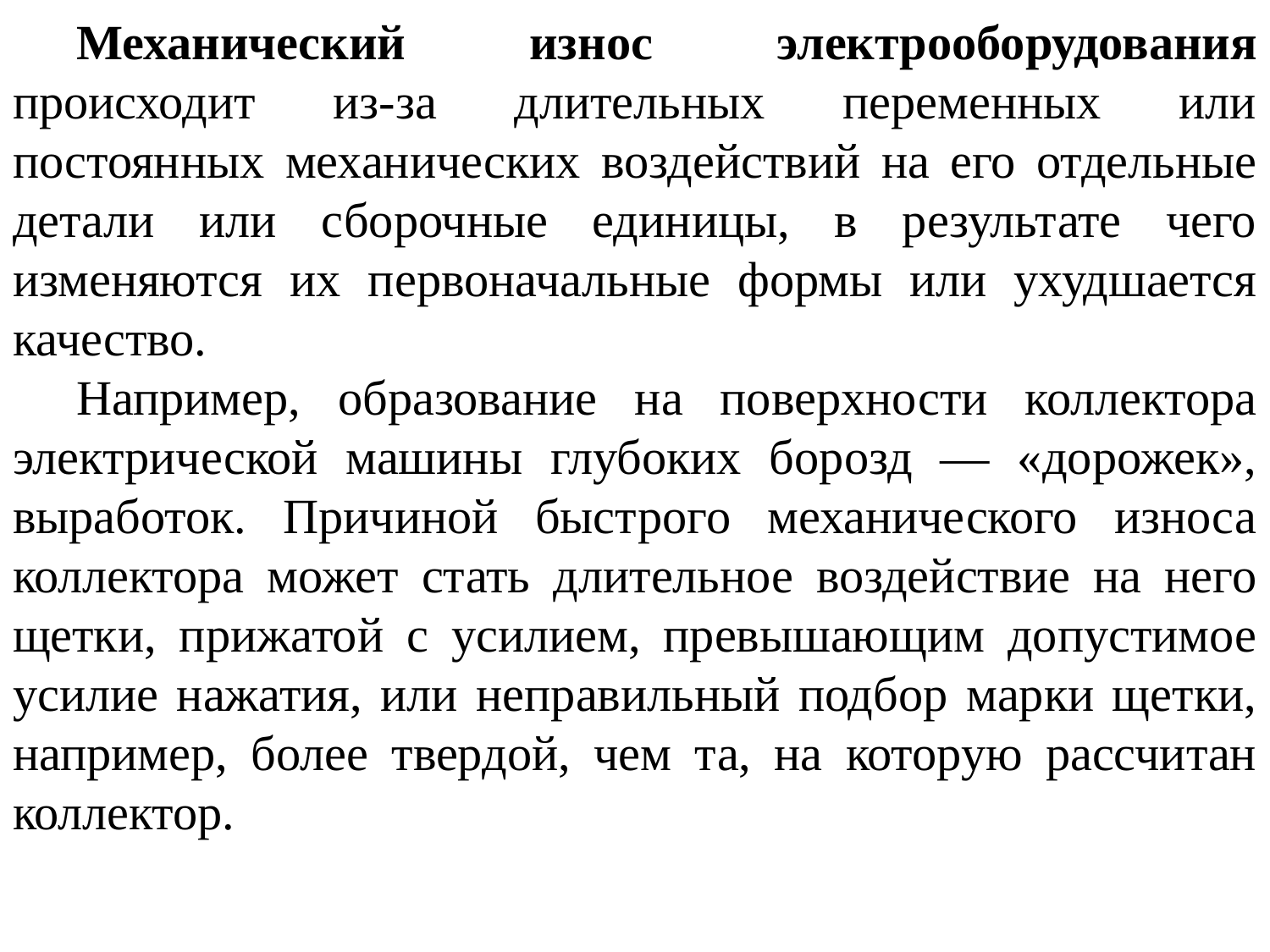

Механический износ электрооборудования происходит из-за длительных переменных или постоянных механических воздействий на его отдельные детали или сборочные единицы, в результате чего изменяются их первоначальные формы или ухудшается качество.
Например, образование на поверхности коллектора электрической машины глубоких борозд — «дорожек», выработок. Причиной быстрого механического износа коллектора может стать длительное воздействие на него щетки, прижатой с усилием, превышающим допустимое усилие нажатия, или неправильный подбор марки щетки, например, более твердой, чем та, на которую рассчитан коллектор.